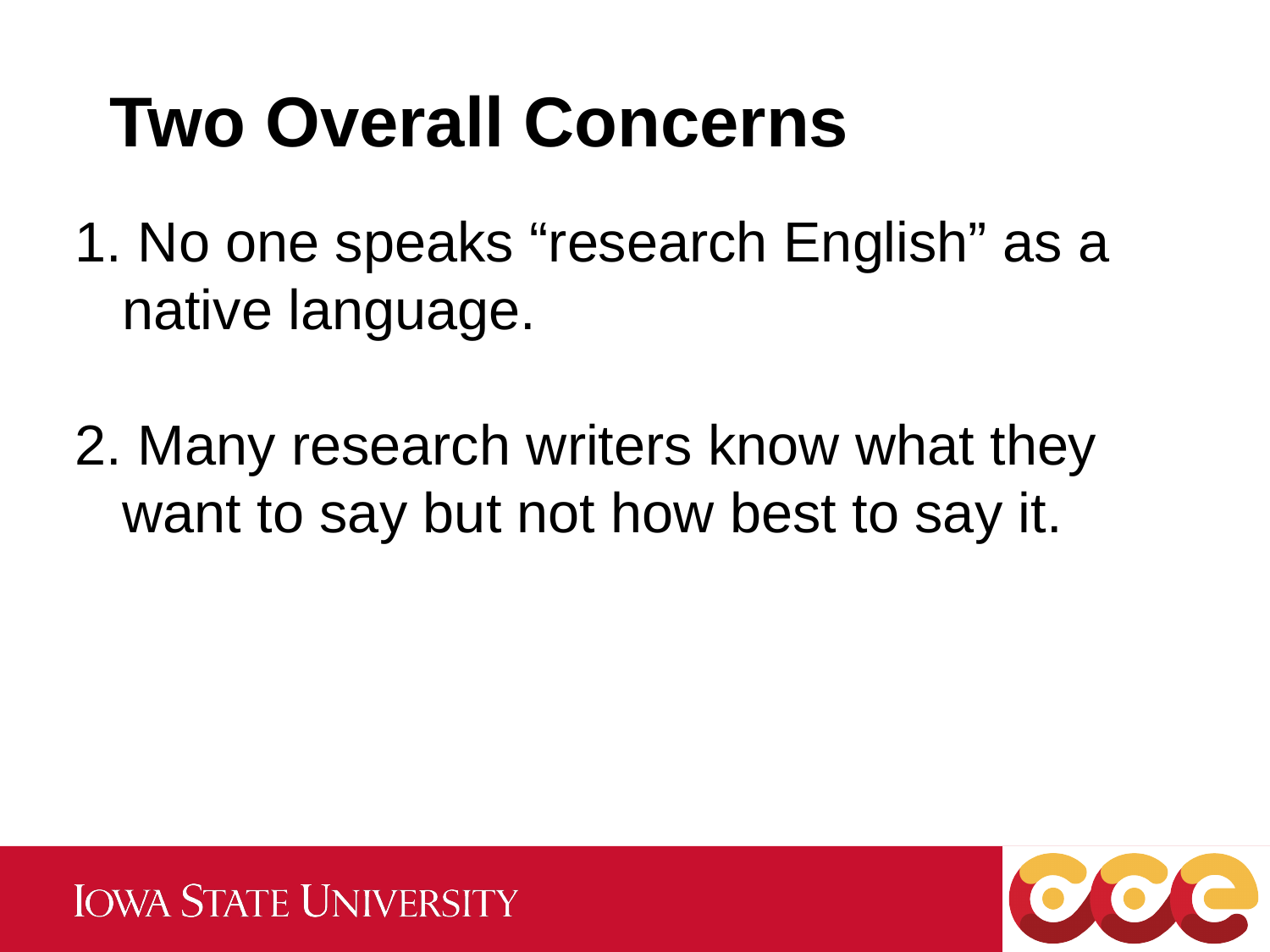

Two Overall Concerns
 No one speaks “research English” as a native language.

 Many research writers know what they want to say but not how best to say it.